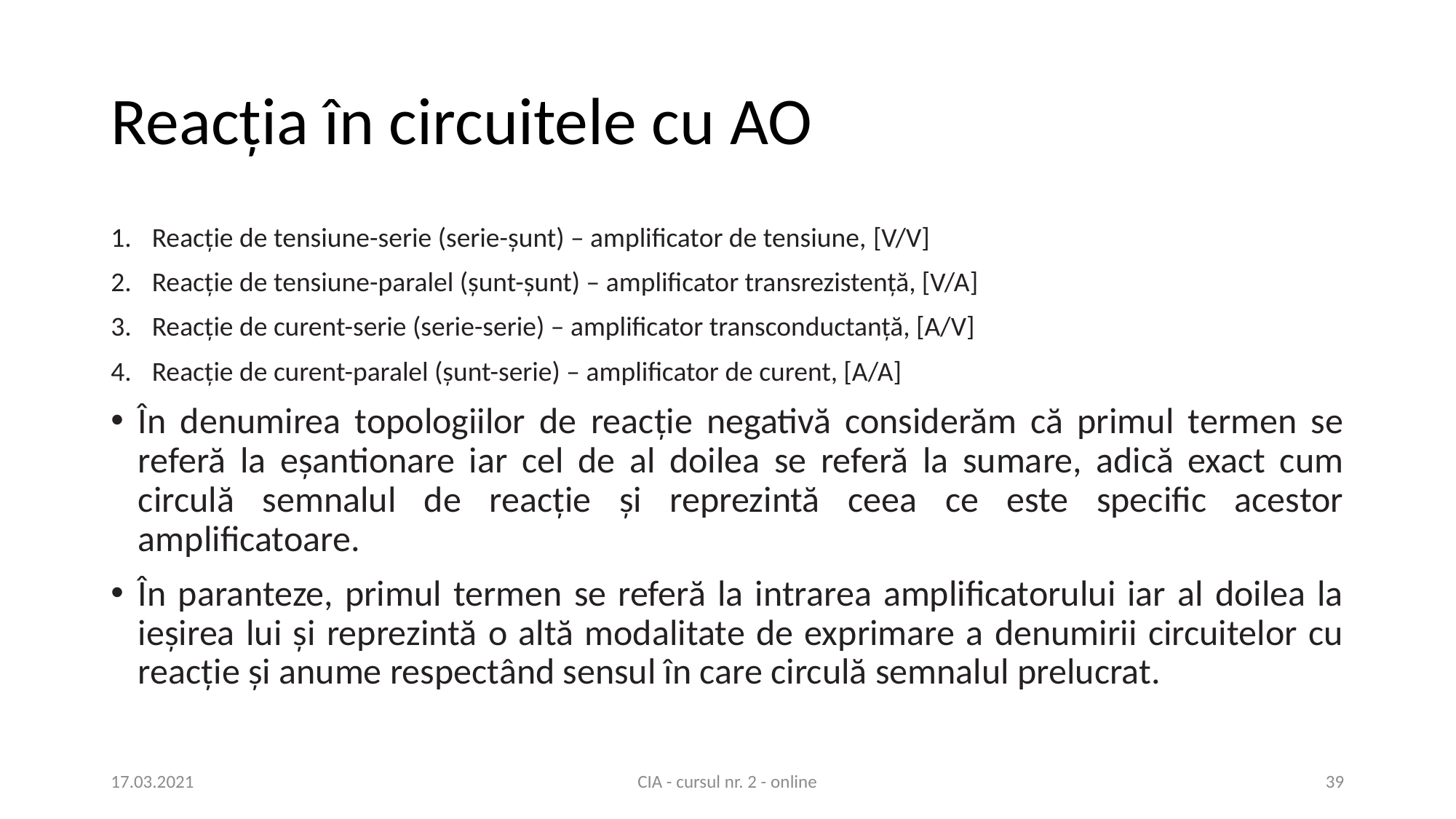

# Reacția în circuitele cu AO
Reacție de tensiune-serie (serie-șunt) – amplificator de tensiune, [V/V]
Reacție de tensiune-paralel (șunt-șunt) – amplificator transrezistență, [V/A]
Reacție de curent-serie (serie-serie) – amplificator transconductanță, [A/V]
Reacție de curent-paralel (șunt-serie) – amplificator de curent, [A/A]
În denumirea topologiilor de reacție negativă considerăm că primul termen se referă la eșantionare iar cel de al doilea se referă la sumare, adică exact cum circulă semnalul de reacție și reprezintă ceea ce este specific acestor amplificatoare.
În paranteze, primul termen se referă la intrarea amplificatorului iar al doilea la ieșirea lui și reprezintă o altă modalitate de exprimare a denumirii circuitelor cu reacție și anume respectând sensul în care circulă semnalul prelucrat.
17.03.2021
CIA - cursul nr. 2 - online
39